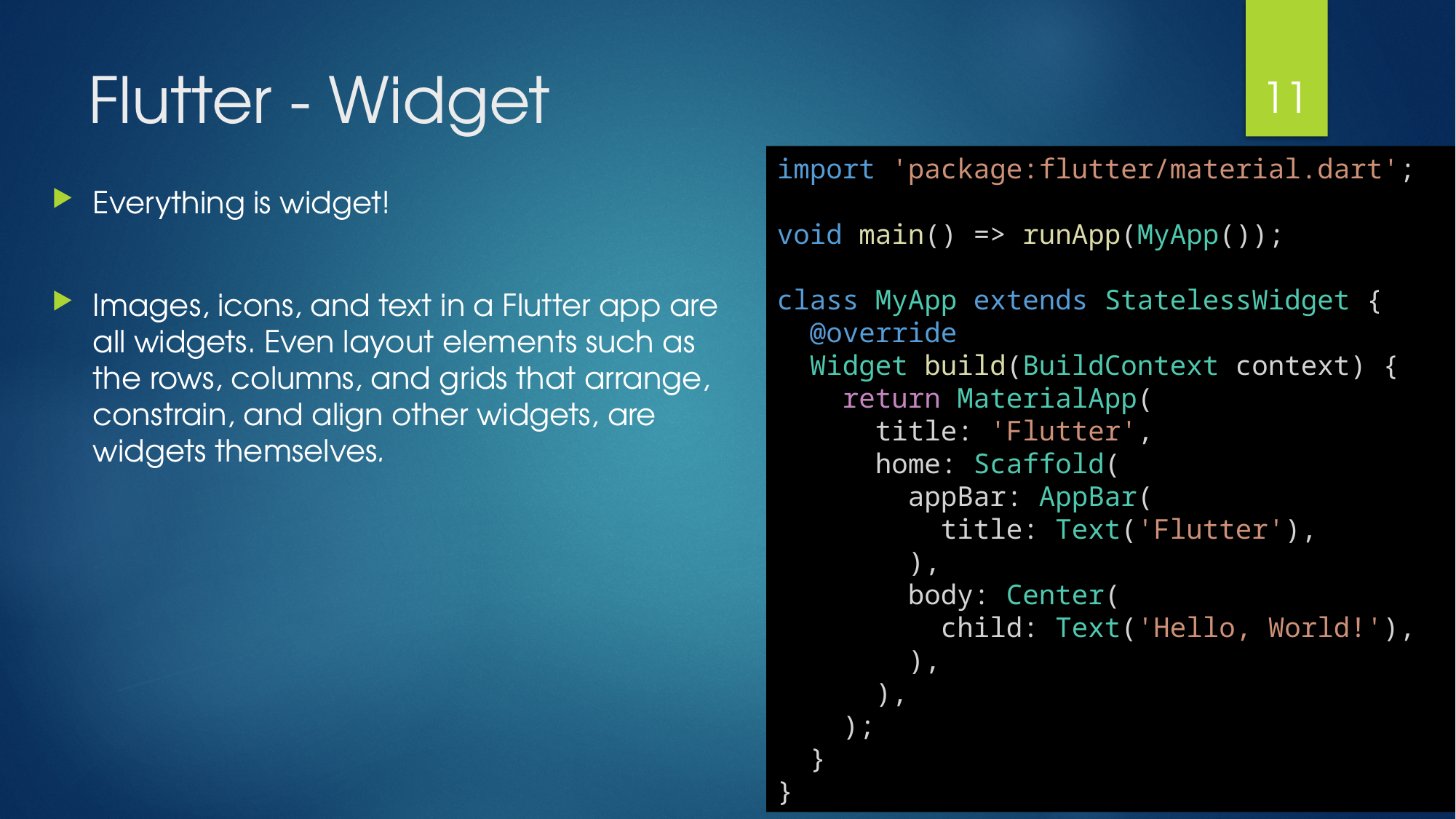

11
# Flutter - Widget
import 'package:flutter/material.dart';
void main() => runApp(MyApp());
class MyApp extends StatelessWidget {
  @override
  Widget build(BuildContext context) {
    return MaterialApp(
      title: 'Flutter',
      home: Scaffold(
        appBar: AppBar(
          title: Text('Flutter'),
        ),
        body: Center(
          child: Text('Hello, World!'),
        ),
      ),
    );
  }
}
Everything is widget!

Images, icons, and text in a Flutter app are all widgets. Even layout elements such as the rows, columns, and grids that arrange, constrain, and align other widgets, are widgets themselves.